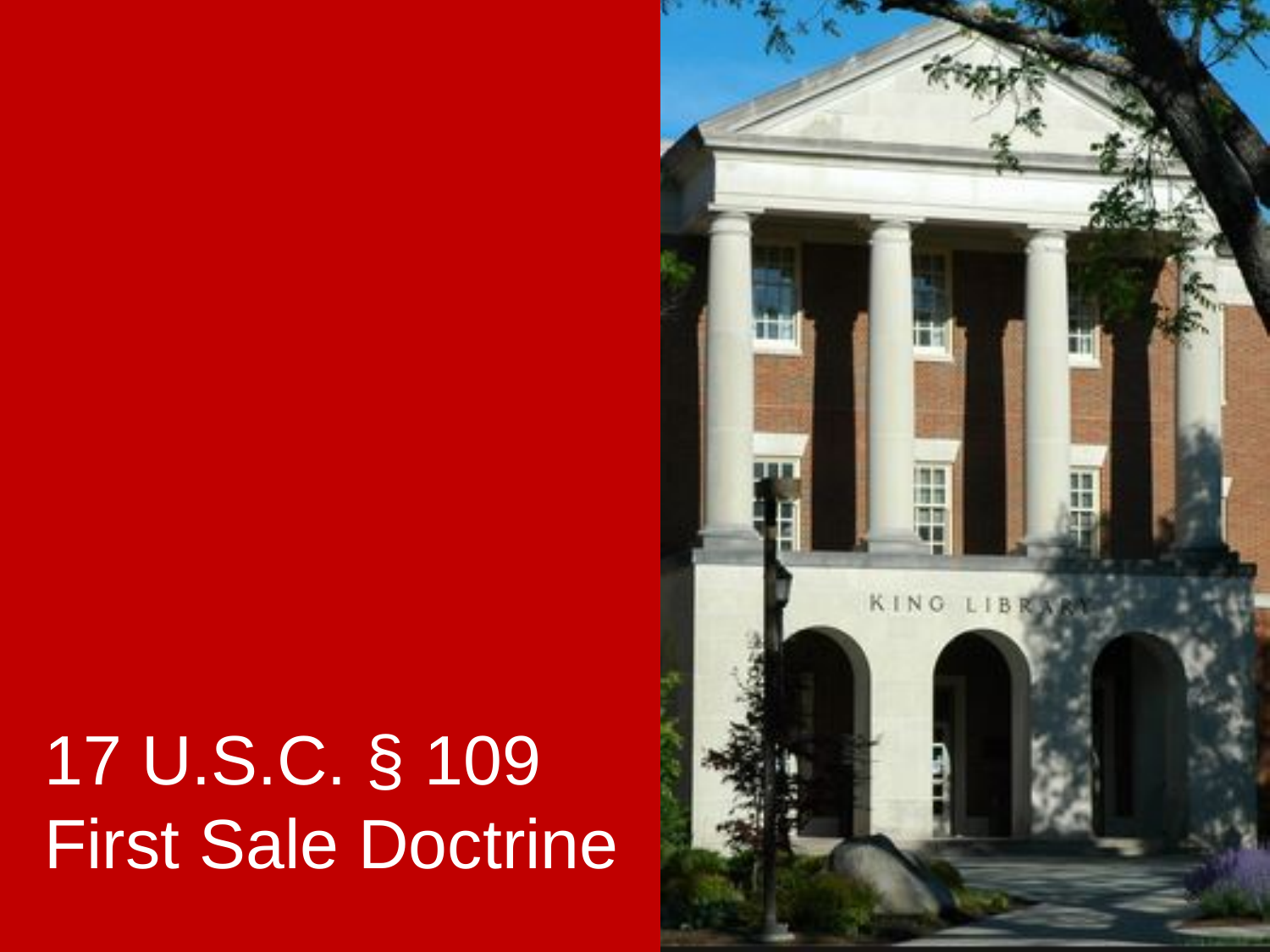

# 17 U.S.C. § 109 First Sale Doctrine